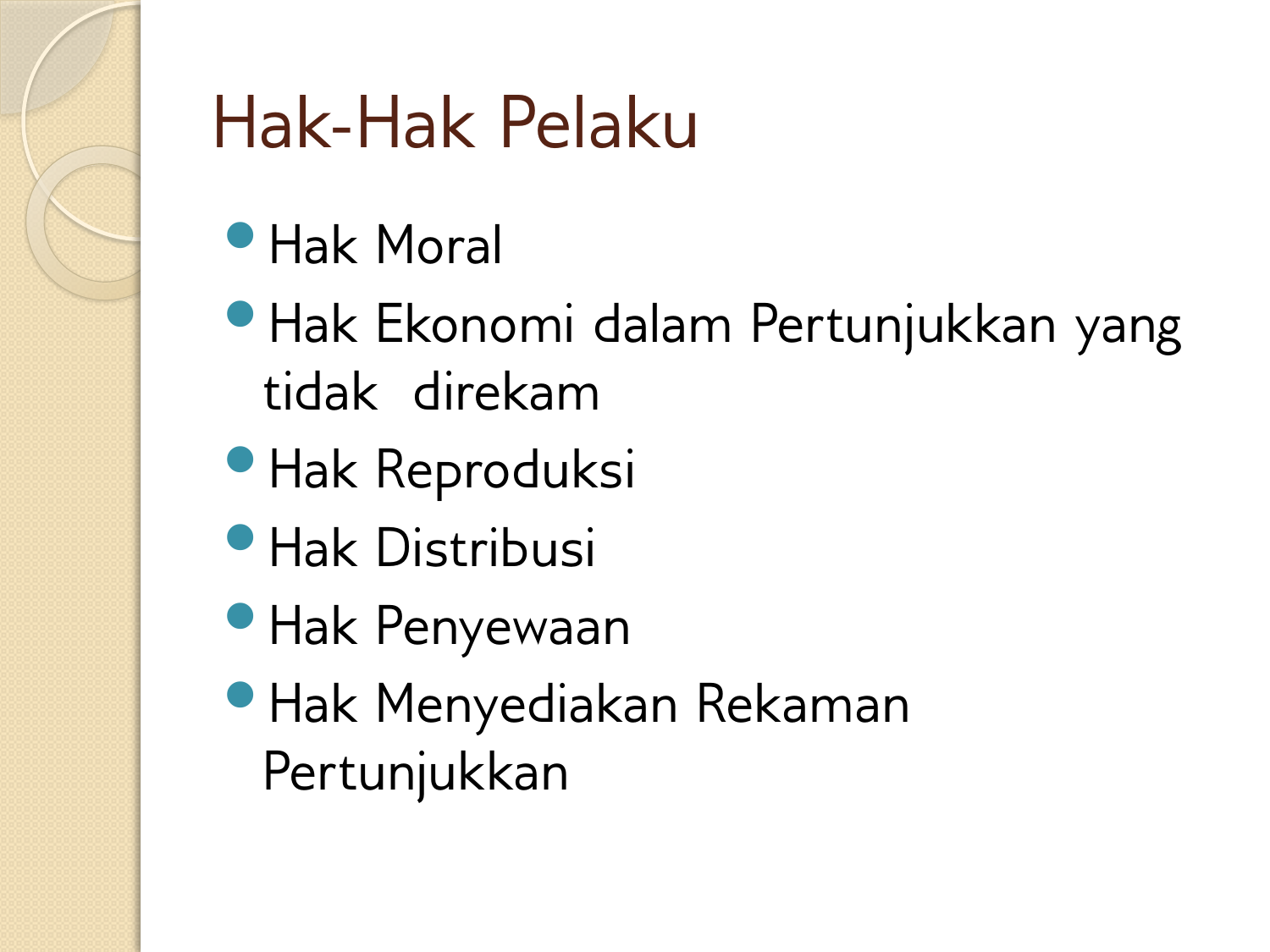

# Hak-Hak Pelaku
Hak Moral
Hak Ekonomi dalam Pertunjukkan yang tidak  direkam
Hak Reproduksi
Hak Distribusi
Hak Penyewaan
Hak Menyediakan Rekaman Pertunjukkan